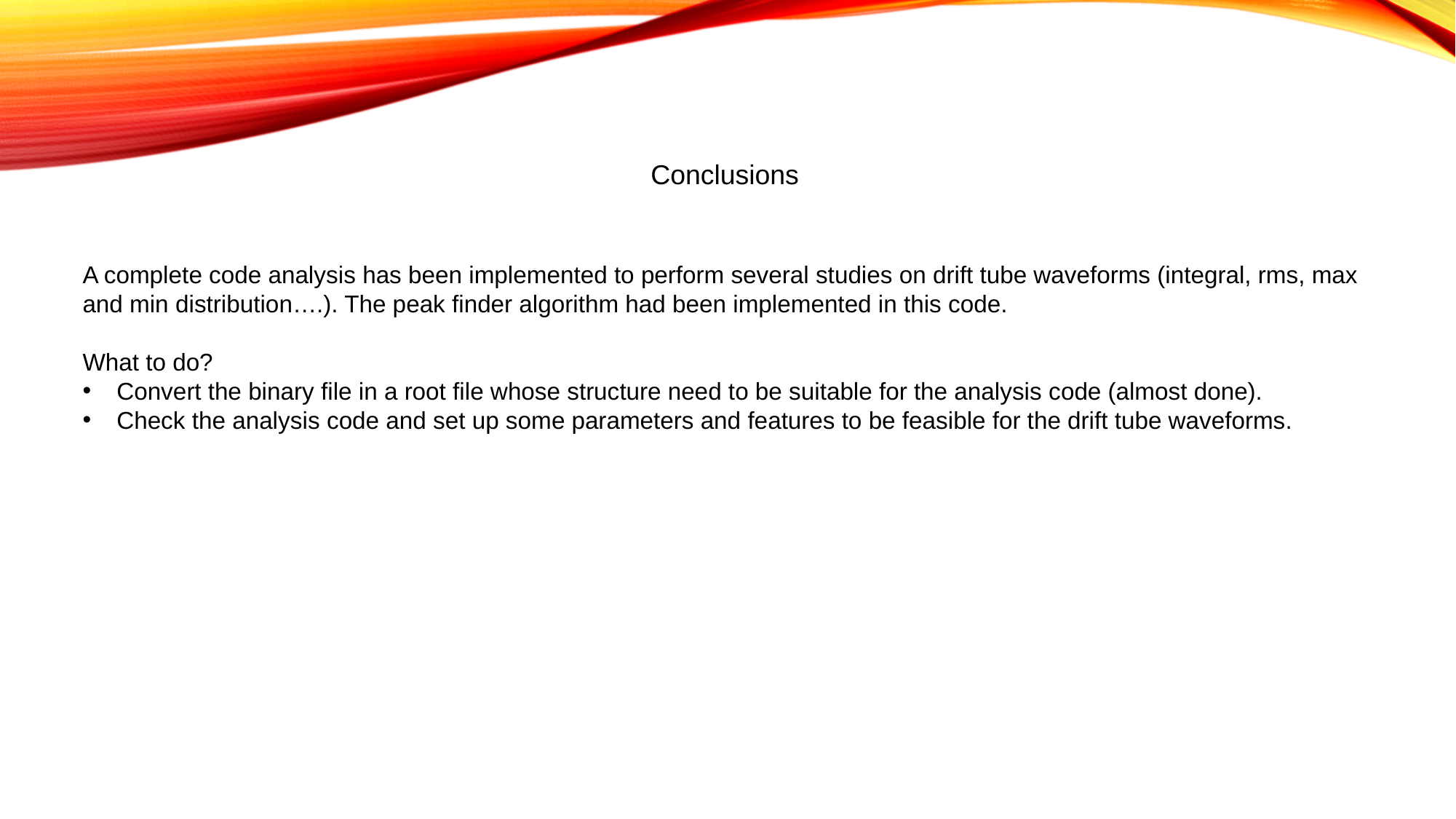

Conclusions
A complete code analysis has been implemented to perform several studies on drift tube waveforms (integral, rms, max and min distribution….). The peak finder algorithm had been implemented in this code.

What to do?
Convert the binary file in a root file whose structure need to be suitable for the analysis code (almost done).
Check the analysis code and set up some parameters and features to be feasible for the drift tube waveforms.